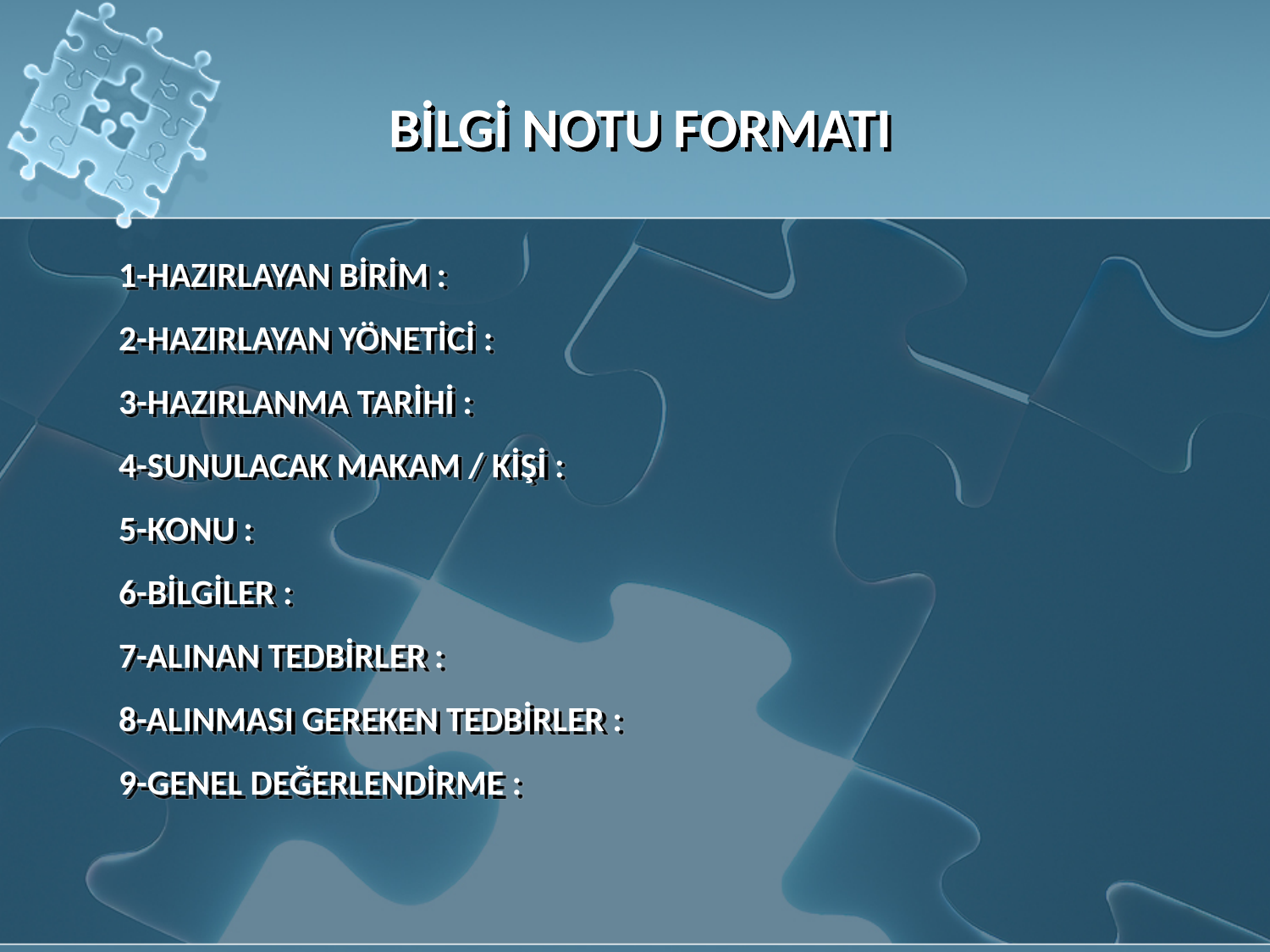

# BİLGİ NOTU FORMATI
1-HAZIRLAYAN BİRİM :
2-HAZIRLAYAN YÖNETİCİ :
3-HAZIRLANMA TARİHİ :
4-SUNULACAK MAKAM / KİŞİ :
5-KONU :
6-BİLGİLER :
7-ALINAN TEDBİRLER :
8-ALINMASI GEREKEN TEDBİRLER :
9-GENEL DEĞERLENDİRME :